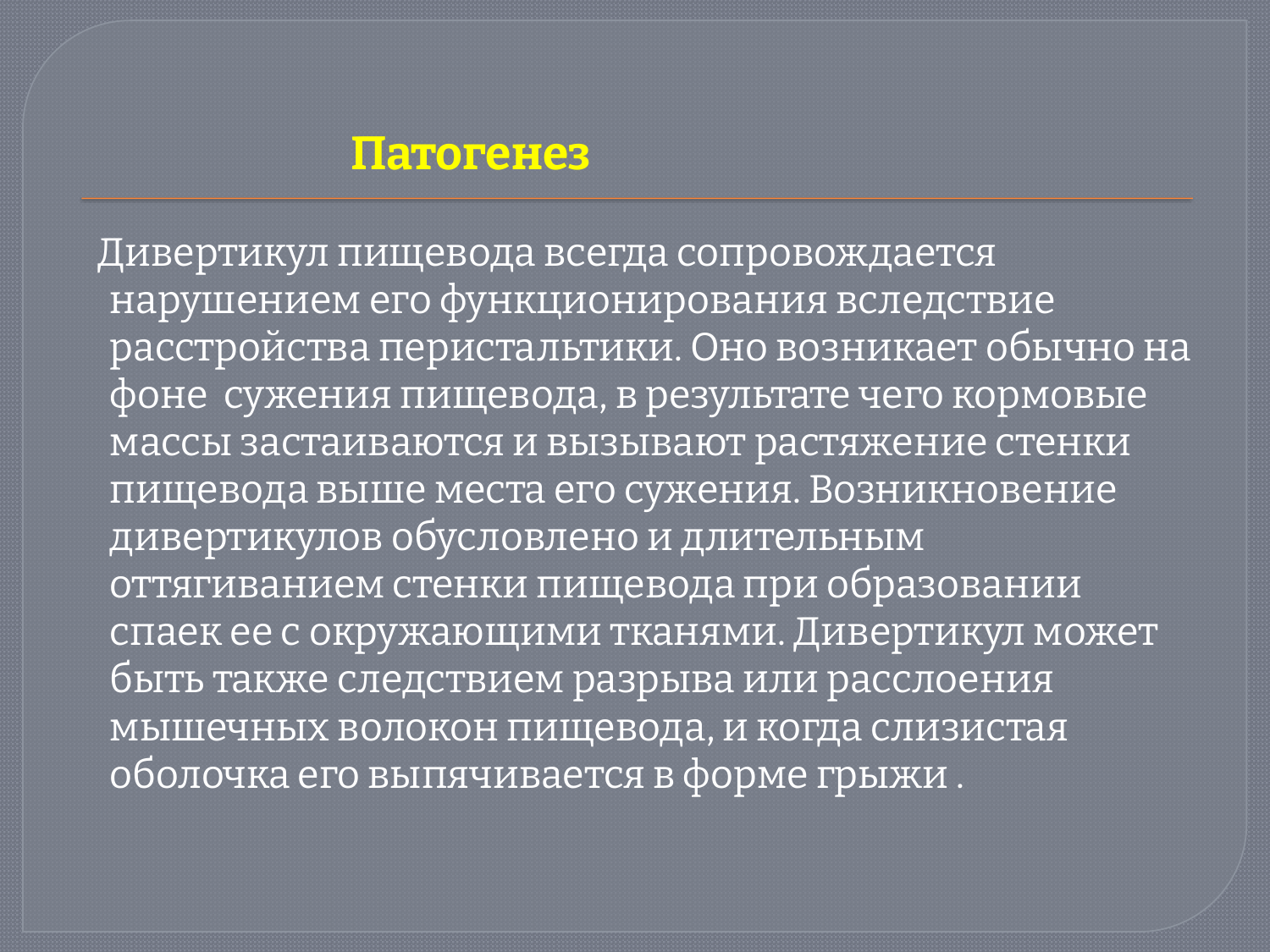

Патогенез

   Дивертикул пищевода всегда сопровождается нарушением его функционирования вследствие расстройства перистальтики. Оно возникает обычно на фоне  сужения пищевода, в результате чего кормовые массы застаиваются и вызывают растяжение стенки пищевода выше места его сужения. Возникновение дивертикулов обусловлено и длительным оттягиванием стенки пищевода при образовании спаек ее с окружающими тканями. Дивертикул может быть также следствием разрыва или расслоения мышечных волокон пищевода, и когда слизистая оболочка его выпячивается в форме грыжи .